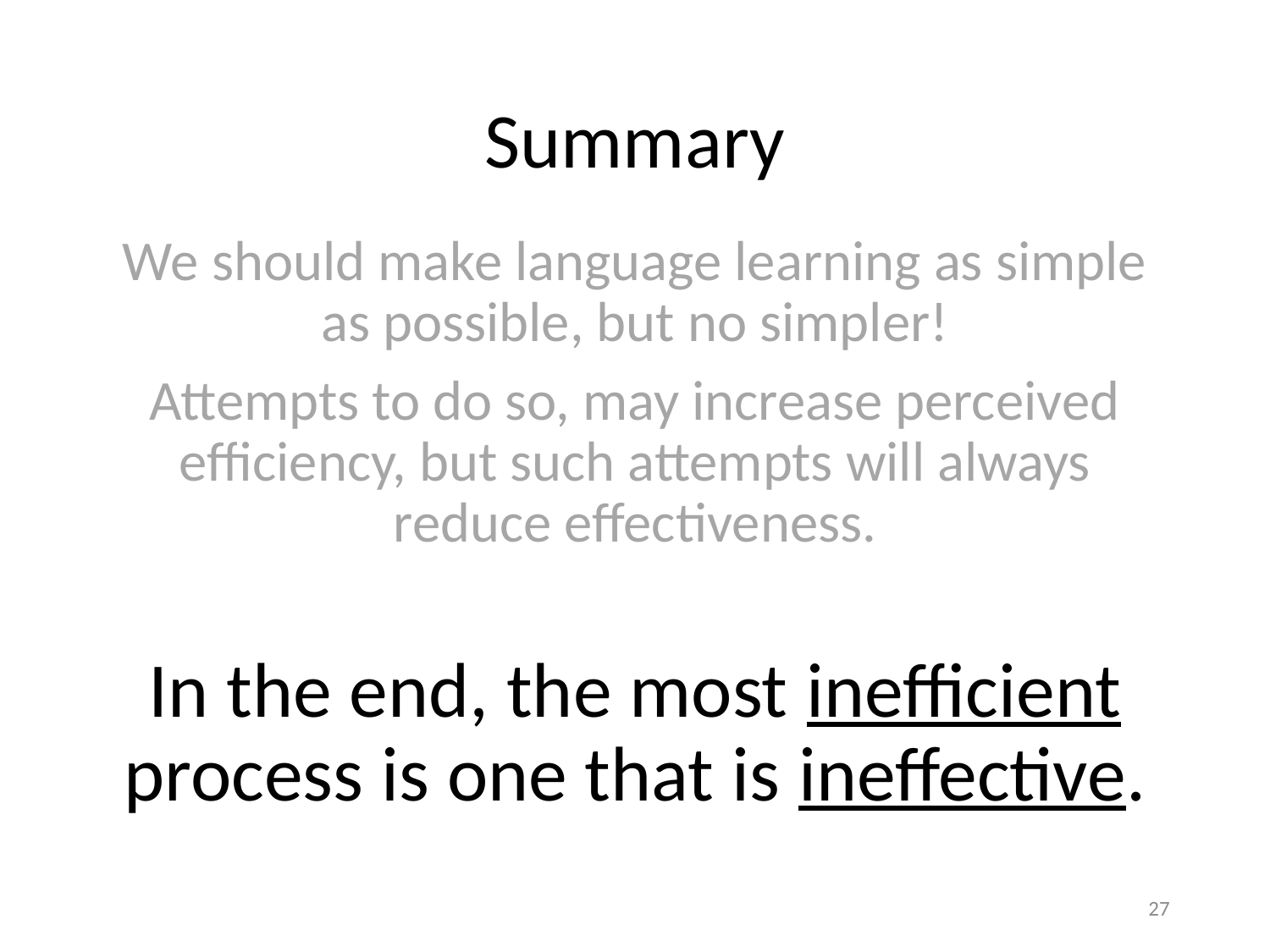

# Summary
We should make language learning as simple as possible, but no simpler!
Attempts to do so, may increase perceived efficiency, but such attempts will always reduce effectiveness.

In the end, the most inefficient process is one that is ineffective.

27